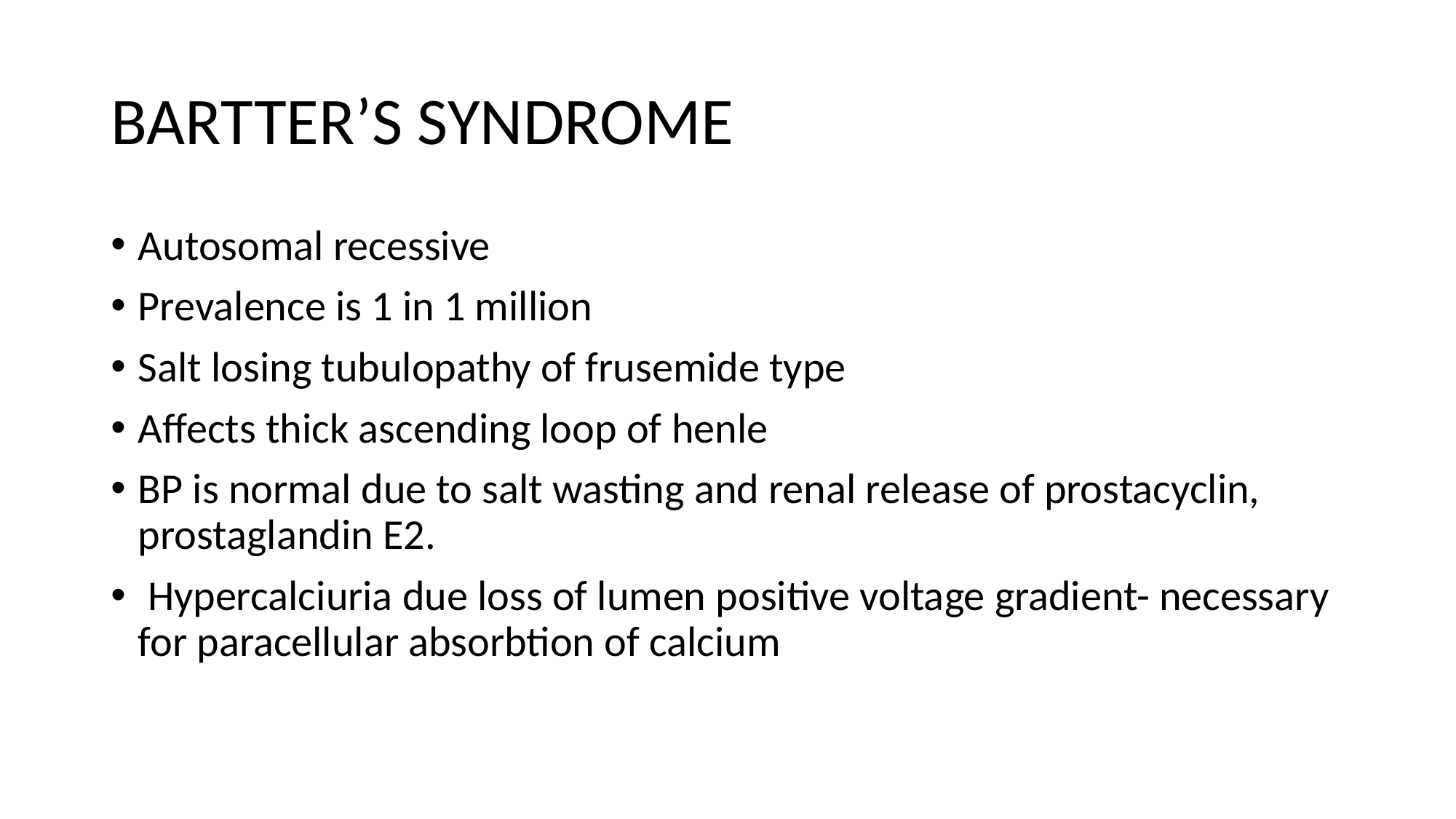

# BARTTER’S SYNDROME
Autosomal recessive
Prevalence is 1 in 1 million
Salt losing tubulopathy of frusemide type
Affects thick ascending loop of henle
BP is normal due to salt wasting and renal release of prostacyclin,  prostaglandin E2.
 Hypercalciuria due loss of lumen positive voltage gradient- necessary for paracellular absorbtion of calcium